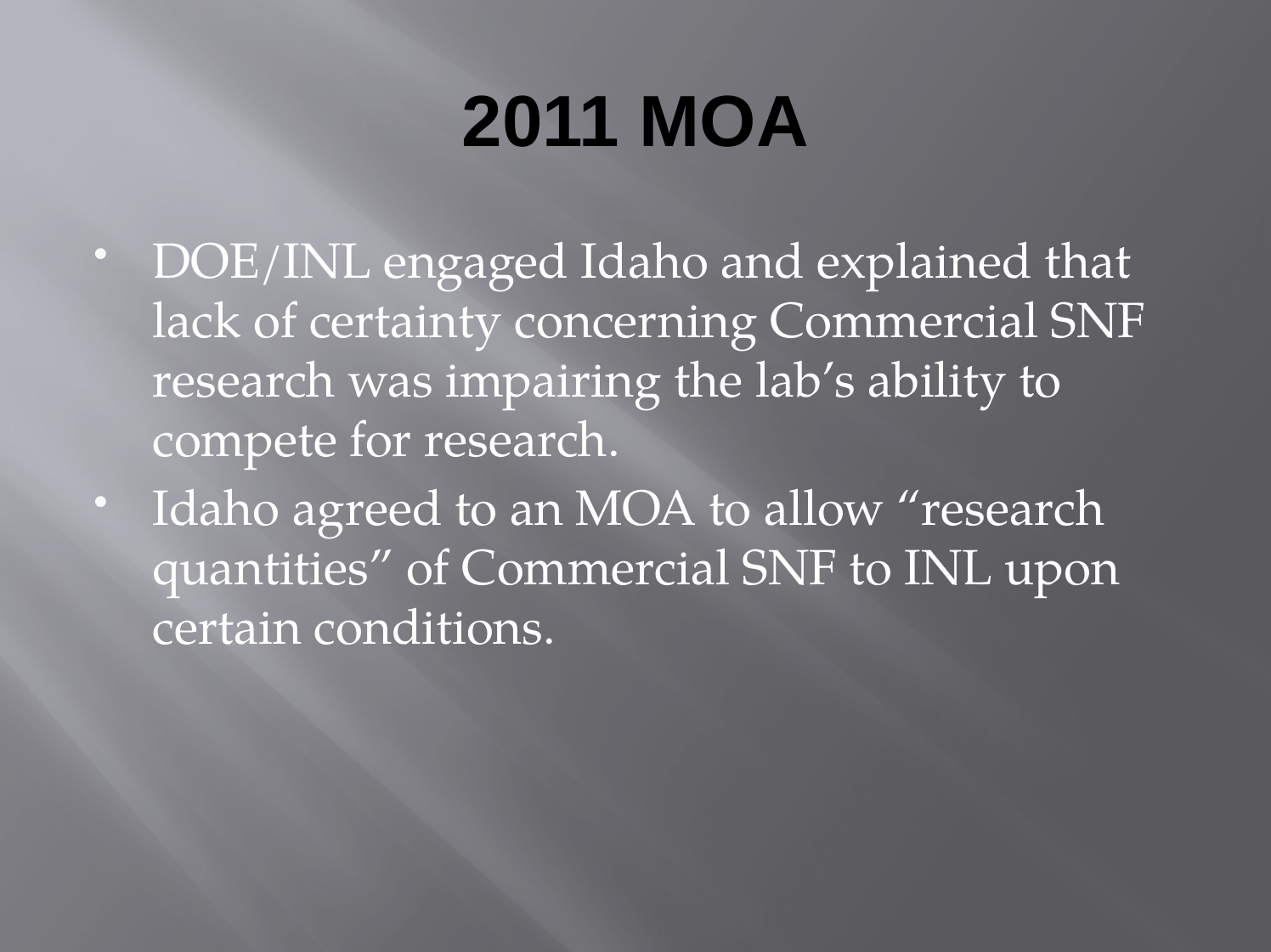

# 2011 MOA
DOE/INL engaged Idaho and explained that lack of certainty concerning Commercial SNF research was impairing the lab’s ability to compete for research.
Idaho agreed to an MOA to allow “research quantities” of Commercial SNF to INL upon certain conditions.